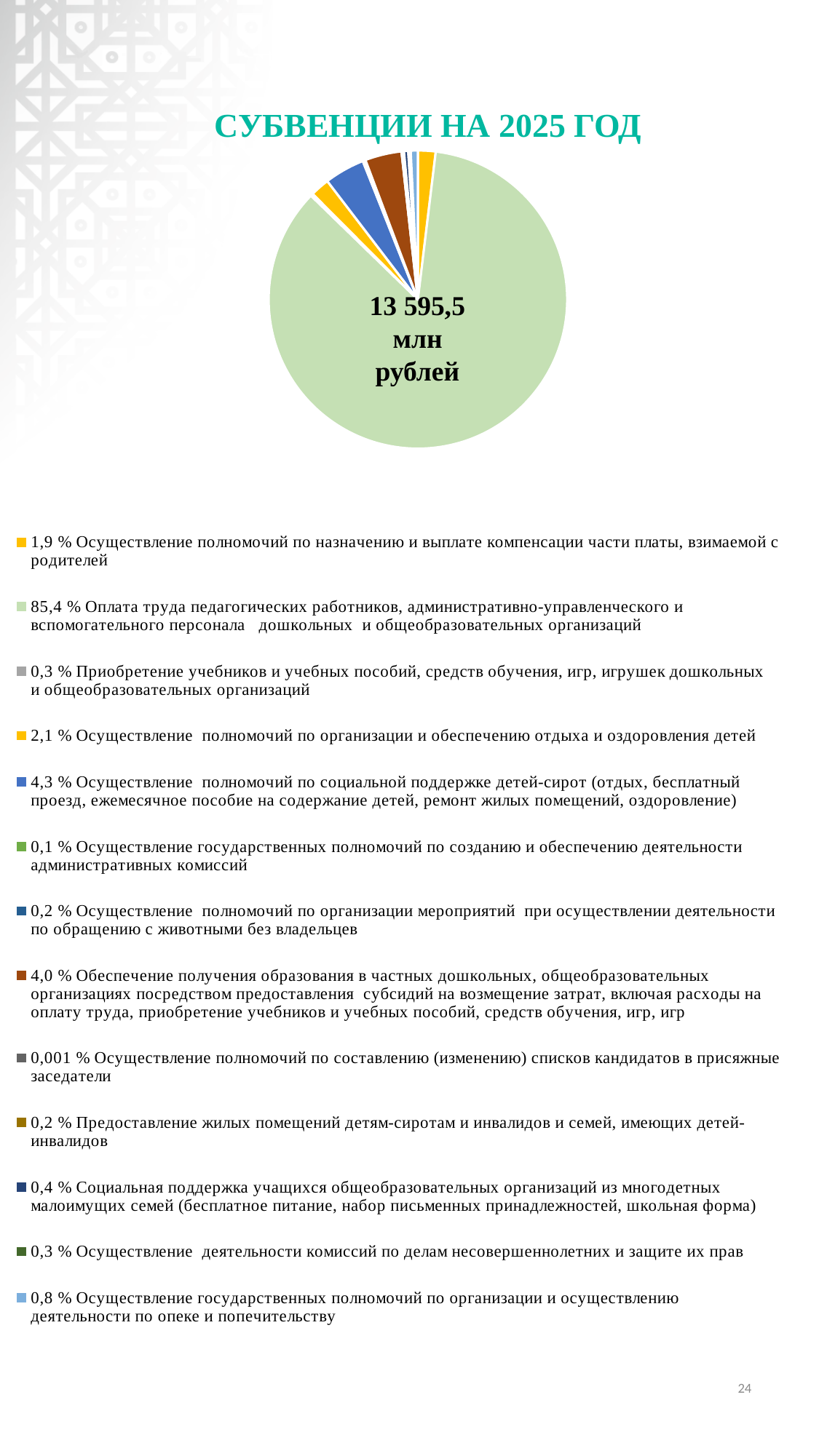

# СУБВЕНЦИИ НА 2025 ГОД

### Chart

| Category | Столбец1 |
|---|---|
| 1,9 % Осуществление полномочий по назначению и выплате компенсации части платы, взимаемой с родителей | 260.5 |
| 85,4 % Оплата труда педагогических работников, административно-управленческого и вспомогательного персонала   дошкольных  и общеобразовательных организаций | 11605.5 |
| 0,3 % Приобретение учебников и учебных пособий, средств обучения, игр, игрушек дошкольных  и общеобразовательных организаций | 36.2 |
| 2,1 % Осуществление  полномочий по организации и обеспечению отдыха и оздоровления детей | 281.6 |
| 4,3 % Осуществление  полномочий по социальной поддержке детей-сирот (отдых, бесплатный проезд, ежемесячное пособие на содержание детей, ремонт жилых помещений, оздоровление) | 592.7 |
| 0,1 % Осуществление государственных полномочий по созданию и обеспечению деятельности административных комиссий | 17.8 |
| 0,2 % Осуществление  полномочий по организации мероприятий  при осуществлении деятельности по обращению с животными без владельцев | 23.9 |
| 4,0 % Обеспечение получения образования в частных дошкольных, общеобразовательных организациях посредством предоставления  субсидий на возмещение затрат, включая расходы на оплату труда, приобретение учебников и учебных пособий, средств обучения, игр, игр | 538.8 |
| 0,001 % Осуществление полномочий по составлению (изменению) списков кандидатов в присяжные заседатели  | 0.2 |
| 0,2 % Предоставление жилых помещений детям-сиротам и инвалидов и семей, имеющих детей-инвалидов | 35.2 |
| 0,4 % Социальная поддержка учащихся общеобразовательных организаций из многодетных малоимущих семей (бесплатное питание, набор письменных принадлежностей, школьная форма) | 61.7 |
| 0,3 % Осуществление  деятельности комиссий по делам несовершеннолетних и защите их прав | 36.0 |
| 0,8 % Осуществление государственных полномочий по организации и осуществлению деятельности по опеке и попечительству | 105.4 |
13 595,5
млн рублей
24